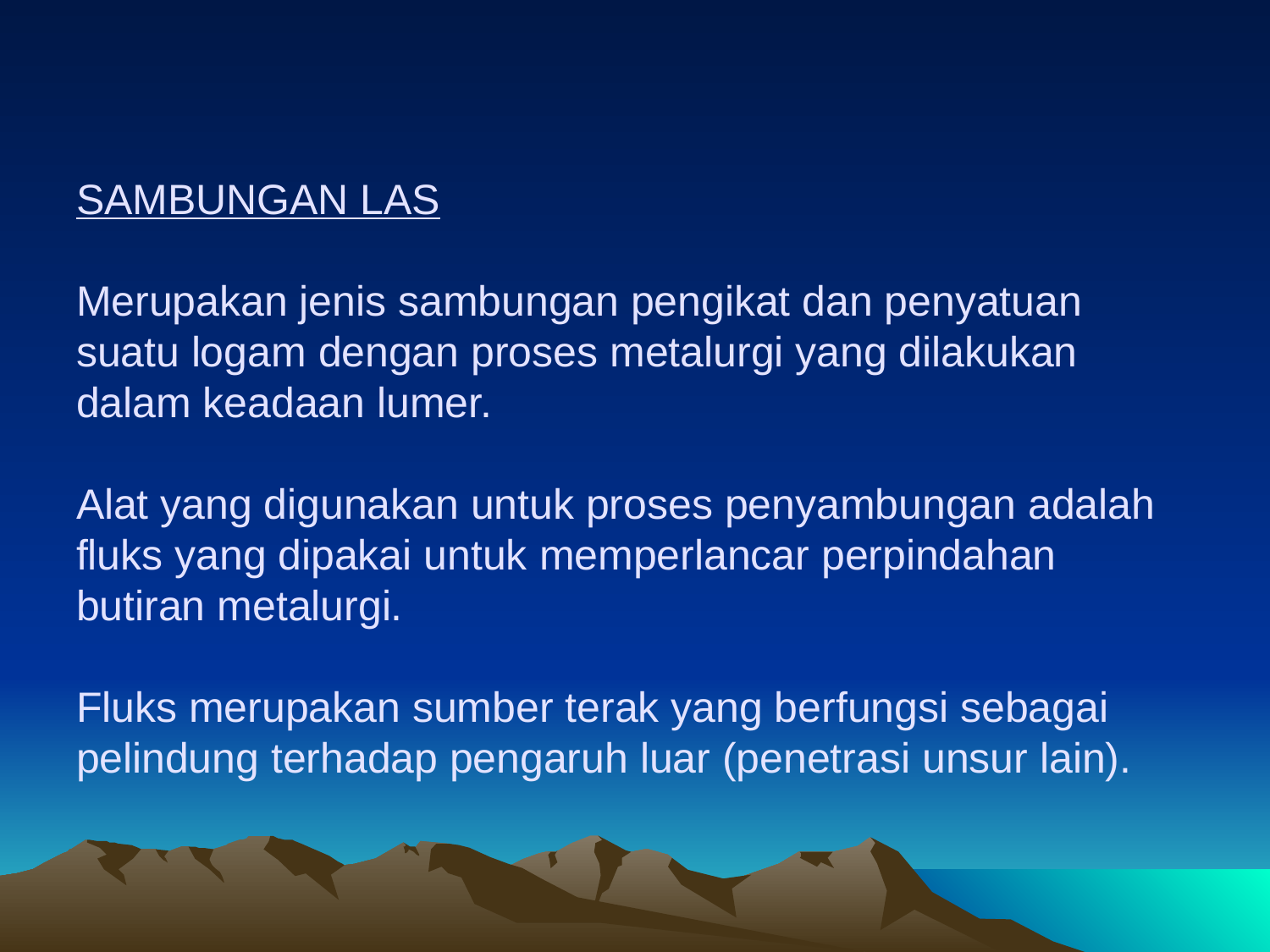

# SAMBUNGAN LAS Merupakan jenis sambungan pengikat dan penyatuan suatu logam dengan proses metalurgi yang dilakukan dalam keadaan lumer. Alat yang digunakan untuk proses penyambungan adalah fluks yang dipakai untuk memperlancar perpindahan butiran metalurgi. Fluks merupakan sumber terak yang berfungsi sebagai pelindung terhadap pengaruh luar (penetrasi unsur lain).